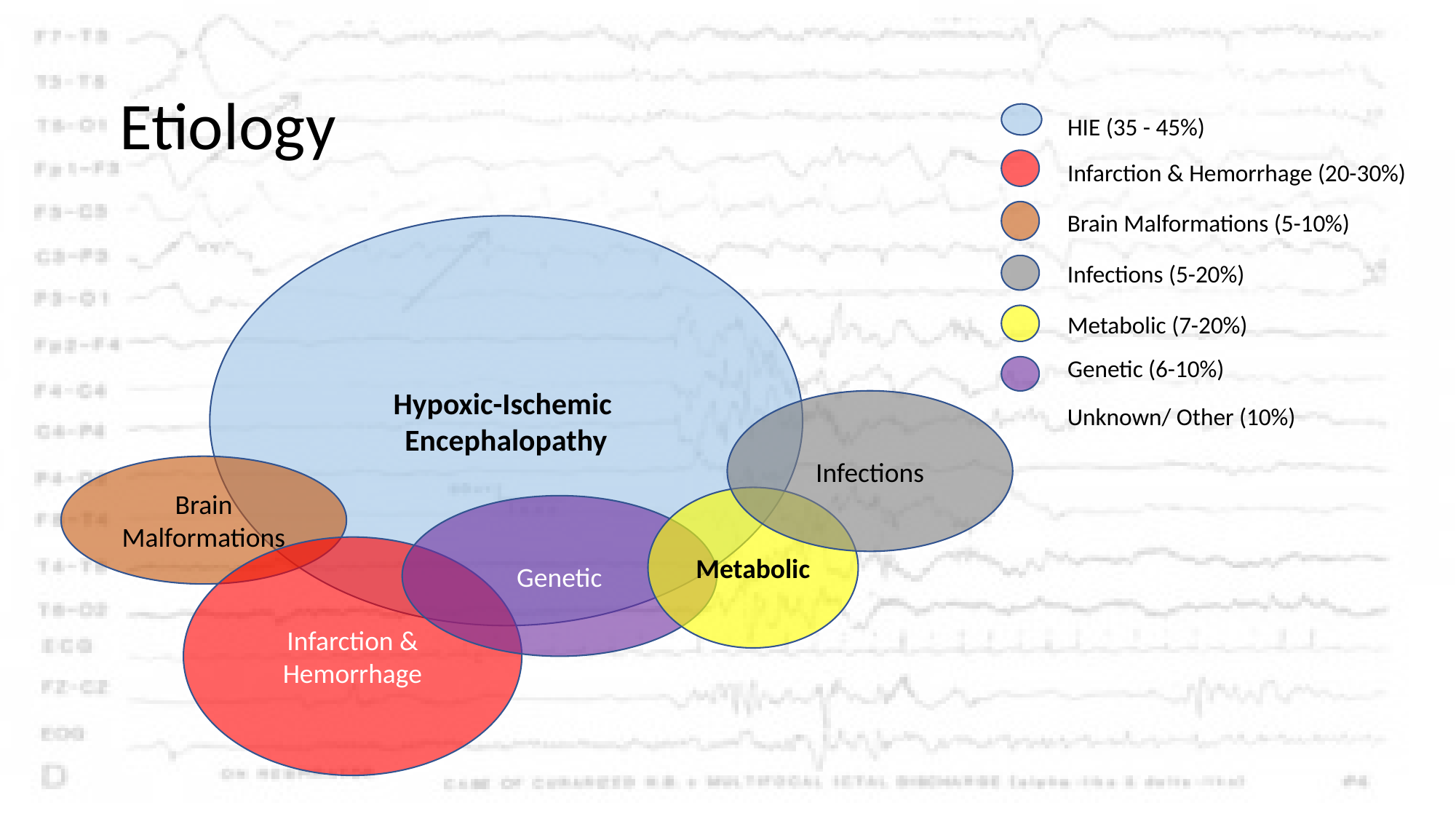

# Etiology

HIE (35 - 45%)

Infarction & Hemorrhage (20-30%)

Brain Malformations (5-10%)
Hypoxic-Ischemic
Encephalopathy
Infections (5-20%)

Metabolic (7-20%)

Genetic (6-10%)

Infections
Unknown/ Other (10%)
Brain Malformations
Metabolic
Genetic
Infarction & Hemorrhage